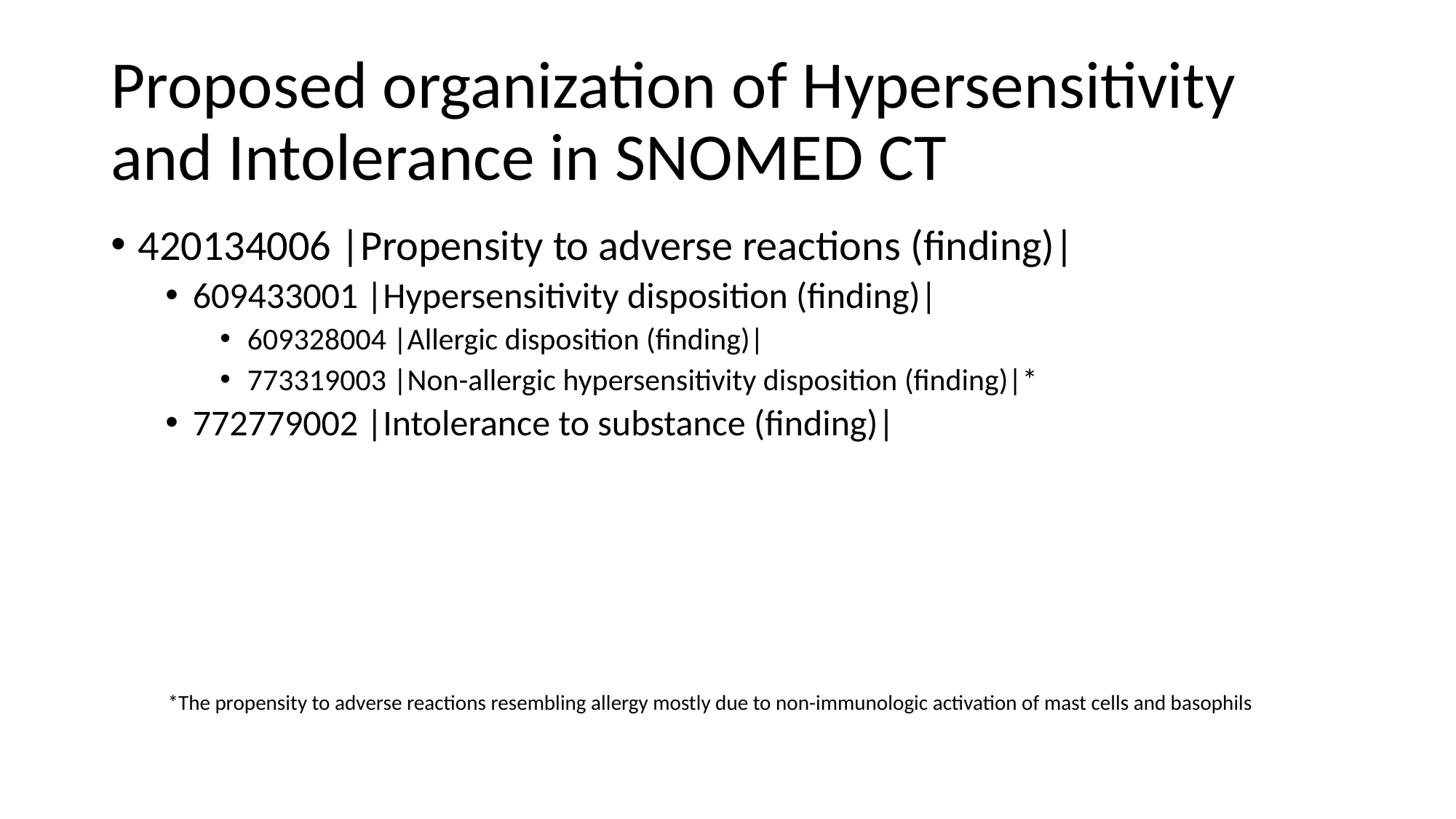

# Proposed organization of Hypersensitivity and Intolerance in SNOMED CT
420134006 |Propensity to adverse reactions (finding)|
609433001 |Hypersensitivity disposition (finding)|
609328004 |Allergic disposition (finding)|
773319003 |Non-allergic hypersensitivity disposition (finding)|*
772779002 |Intolerance to substance (finding)|
*The propensity to adverse reactions resembling allergy mostly due to non-immunologic activation of mast cells and basophils